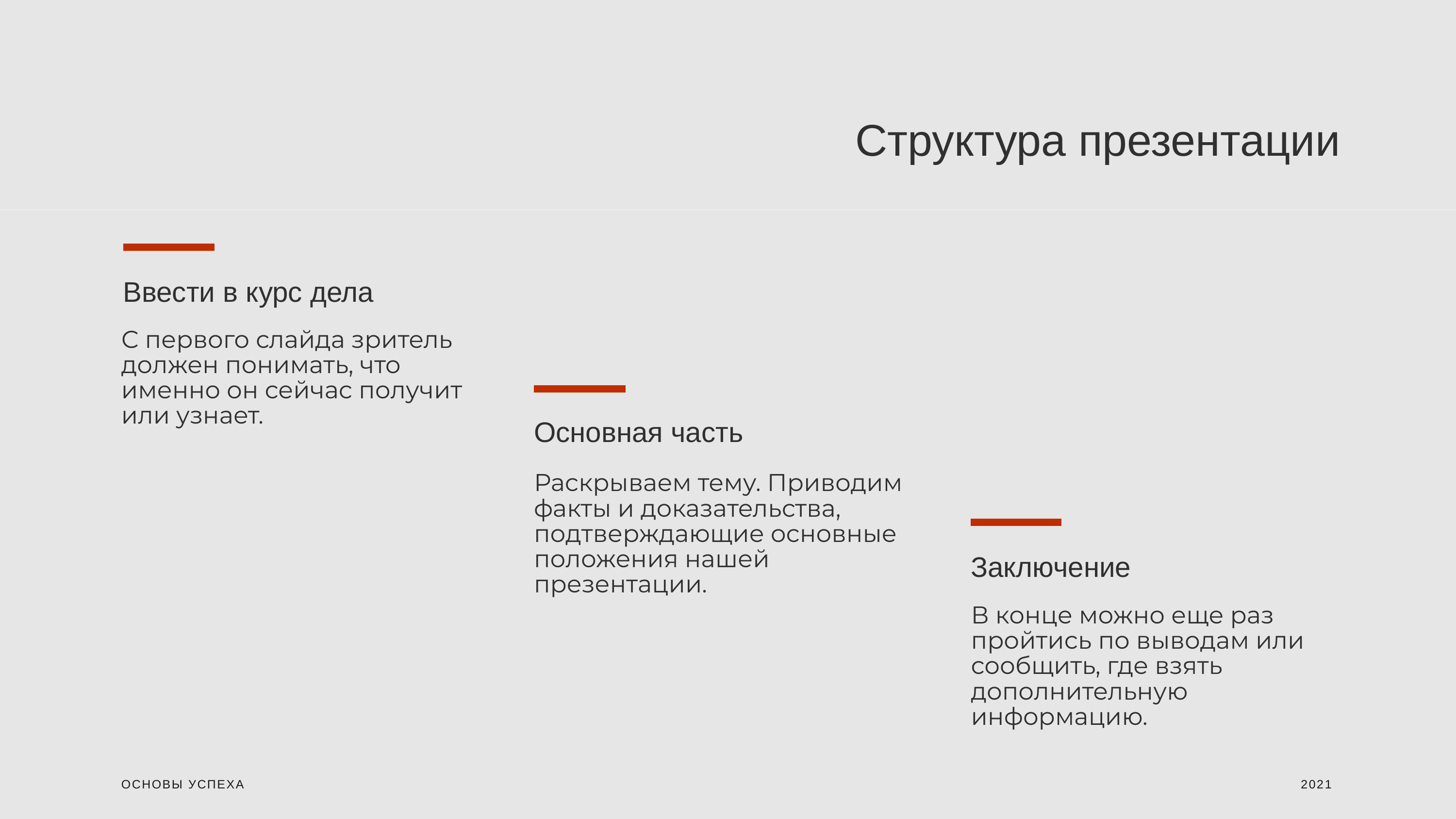

Структура презентации

Ввести в курс дела
С первого слайда зритель должен понимать, что именно он сейчас получит или узнает.

Основная часть
Раскрываем тему. Приводим факты и доказательства, подтверждающие основные положения нашей презентации.

Заключение
В конце можно еще раз пройтись по выводам или сообщить, где взять дополнительную информацию.
ОСНОВЫ УСПЕХА
2021